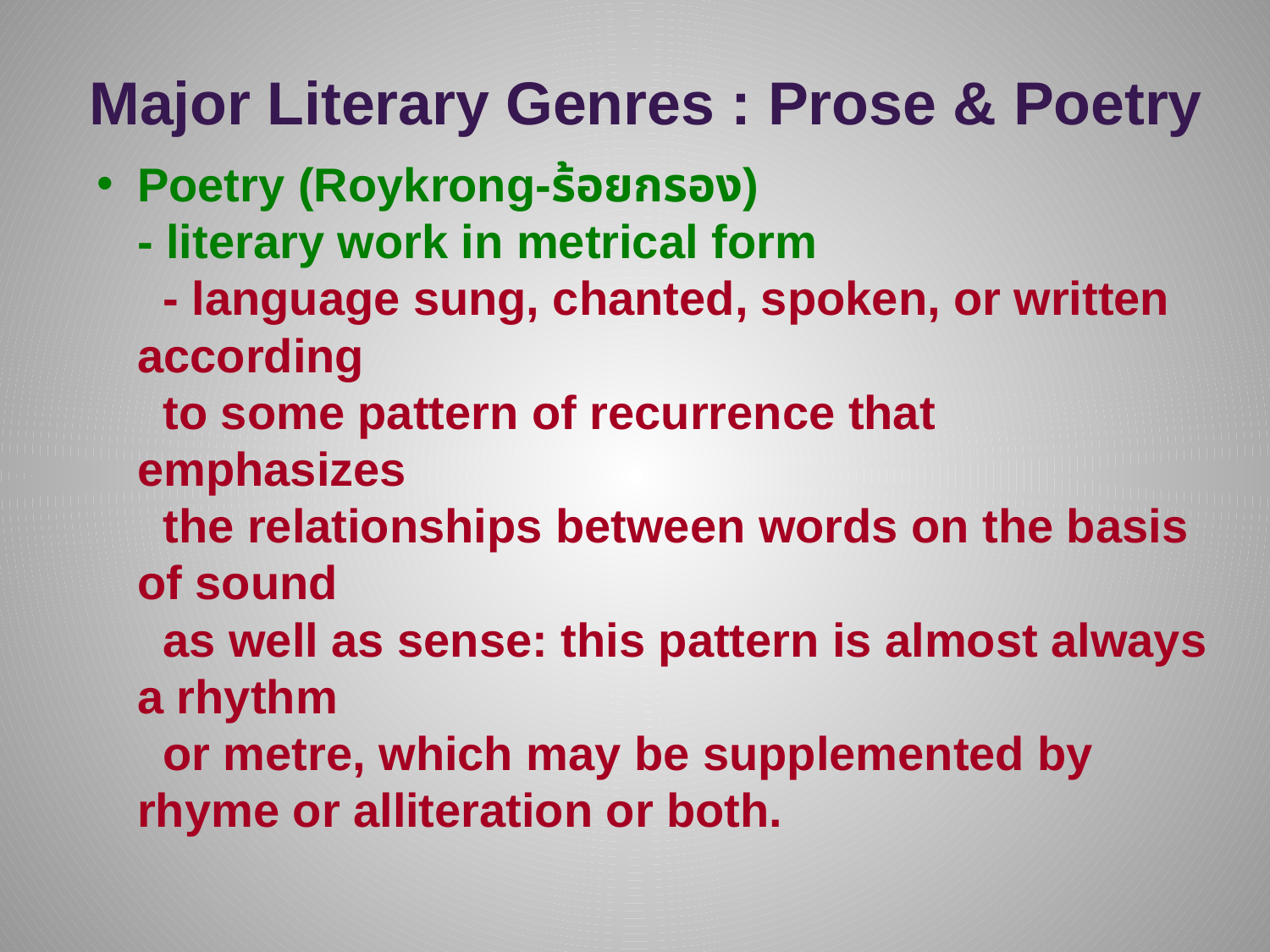

# Major Literary Genres : Prose & Poetry
Poetry (Roykrong-ร้อยกรอง)
	- literary work in metrical form
     - language sung, chanted, spoken, or written according
     to some pattern of recurrence that emphasizes
     the relationships between words on the basis of sound
     as well as sense: this pattern is almost always a rhythm
     or metre, which may be supplemented by rhyme or alliteration or both.